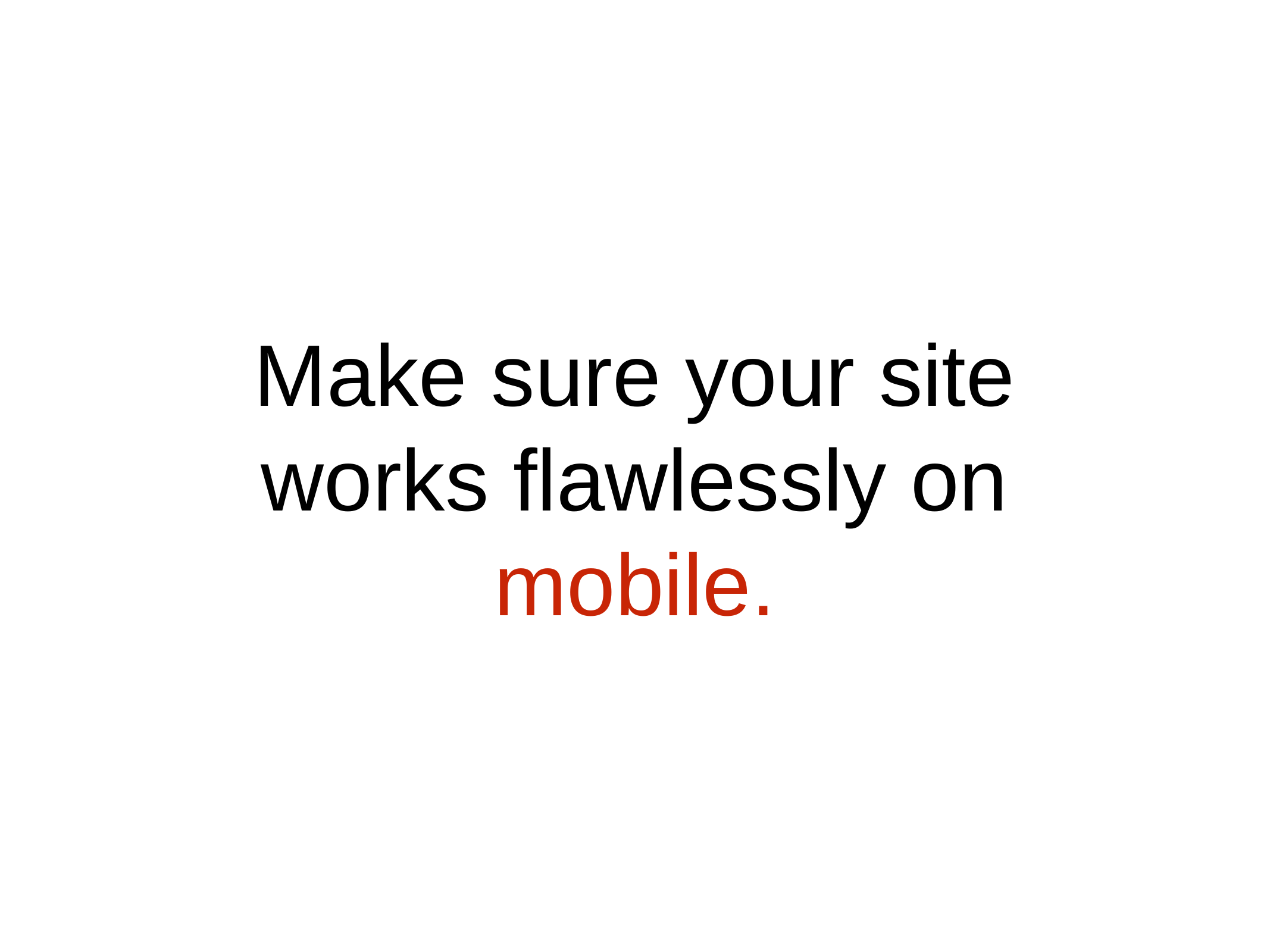

# Make sure your site works flawlessly on mobile.